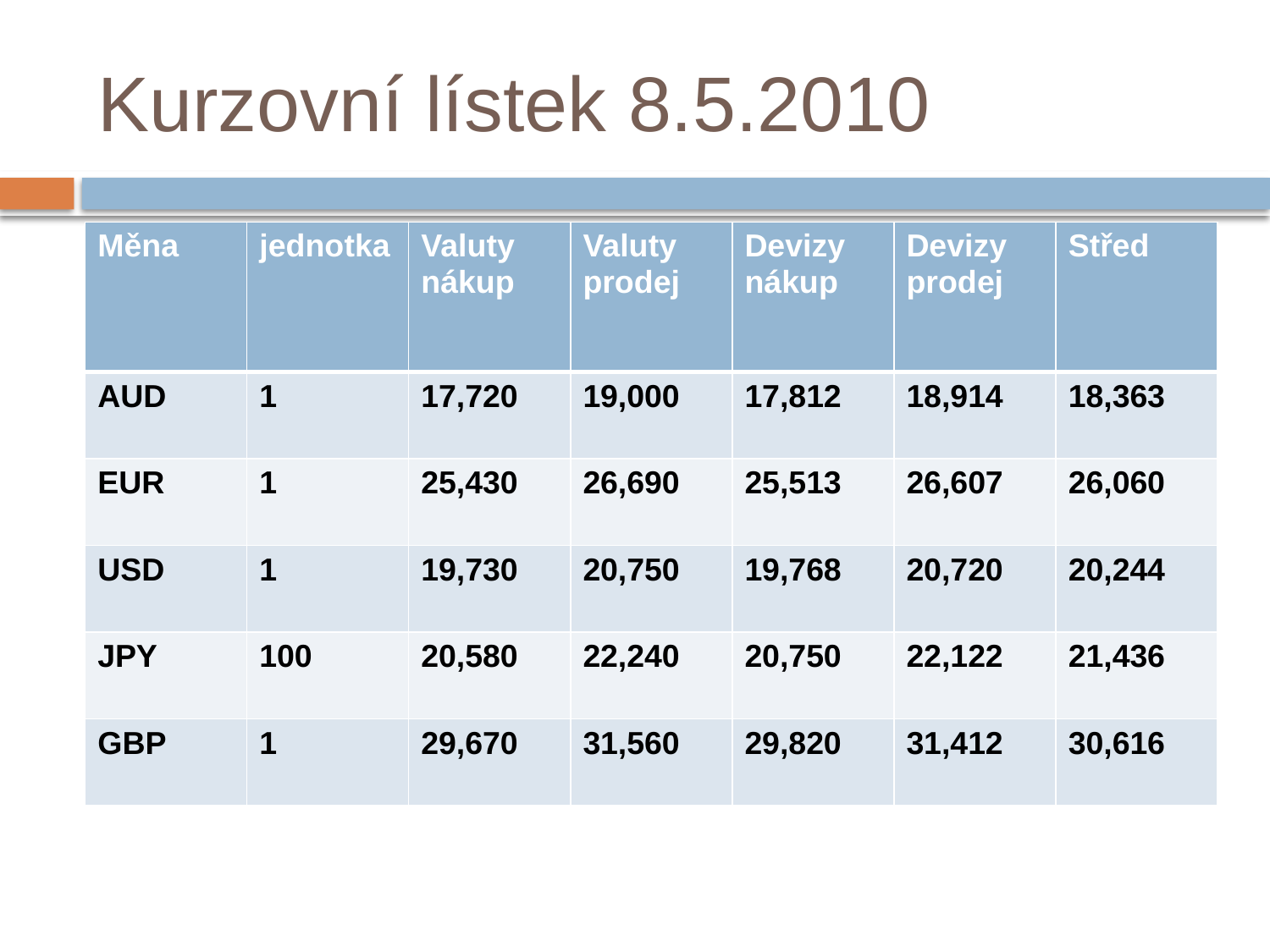

# Kurzovní lístek 8.5.2010
| Měna | jednotka | Valuty nákup | Valuty prodej | Devizy nákup | Devizy prodej | Střed |
| --- | --- | --- | --- | --- | --- | --- |
| AUD | 1 | 17,720 | 19,000 | 17,812 | 18,914 | 18,363 |
| EUR | 1 | 25,430 | 26,690 | 25,513 | 26,607 | 26,060 |
| USD | 1 | 19,730 | 20,750 | 19,768 | 20,720 | 20,244 |
| JPY | 100 | 20,580 | 22,240 | 20,750 | 22,122 | 21,436 |
| GBP | 1 | 29,670 | 31,560 | 29,820 | 31,412 | 30,616 |